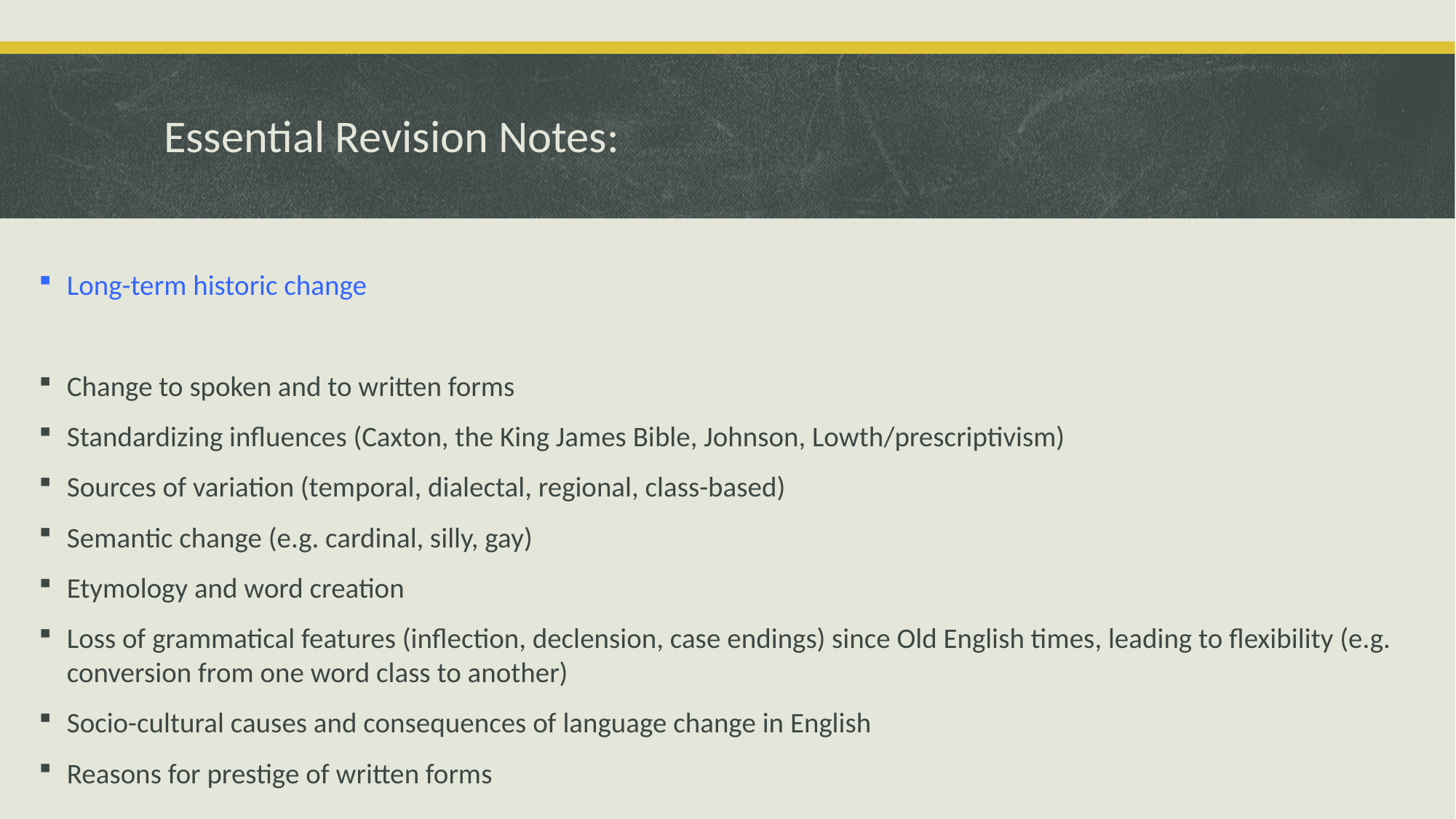

# Essential Revision Notes:
Long-term historic change

Change to spoken and to written forms
Standardizing influences (Caxton, the King James Bible, Johnson, Lowth/prescriptivism)
Sources of variation (temporal, dialectal, regional, class-based)
Semantic change (e.g. cardinal, silly, gay)
Etymology and word creation
Loss of grammatical features (inflection, declension, case endings) since Old English times, leading to flexibility (e.g. conversion from one word class to another)
Socio-cultural causes and consequences of language change in English
Reasons for prestige of written forms